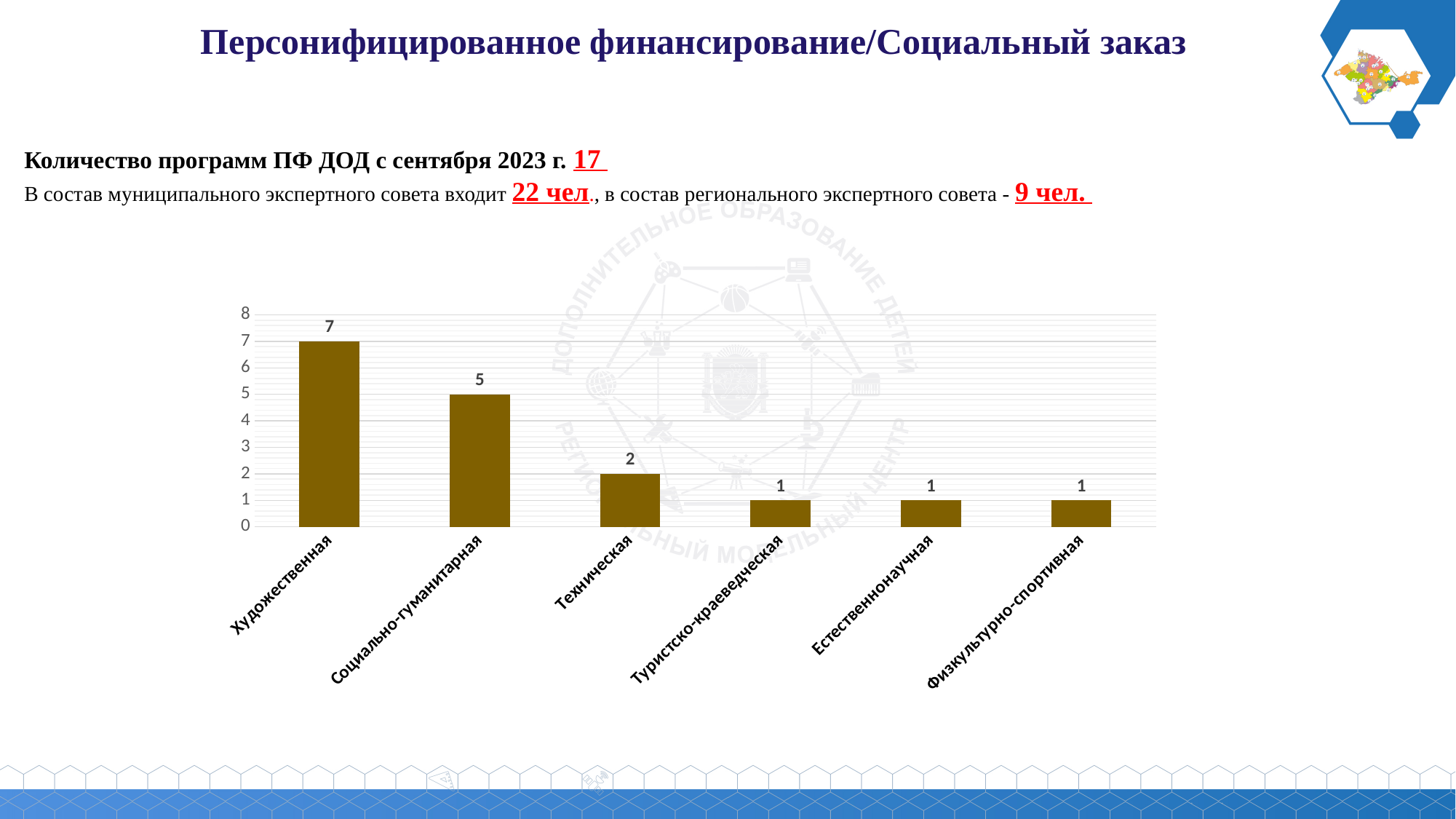

Персонифицированное финансирование/Социальный заказ

Количество программ ПФ ДОД с сентября 2023 г. 17
В состав муниципального экспертного совета входит 22 чел., в состав регионального экспертного совета - 9 чел.

### Chart

| Category | Столбец1 |
|---|---|
| Художественная | 7.0 |
| Социально-гуманитарная | 5.0 |
| Техническая | 2.0 |
| Туристско-краеведческая | 1.0 |
| Естественнонаучная | 1.0 |
| Физкультурно-спортивная | 1.0 |